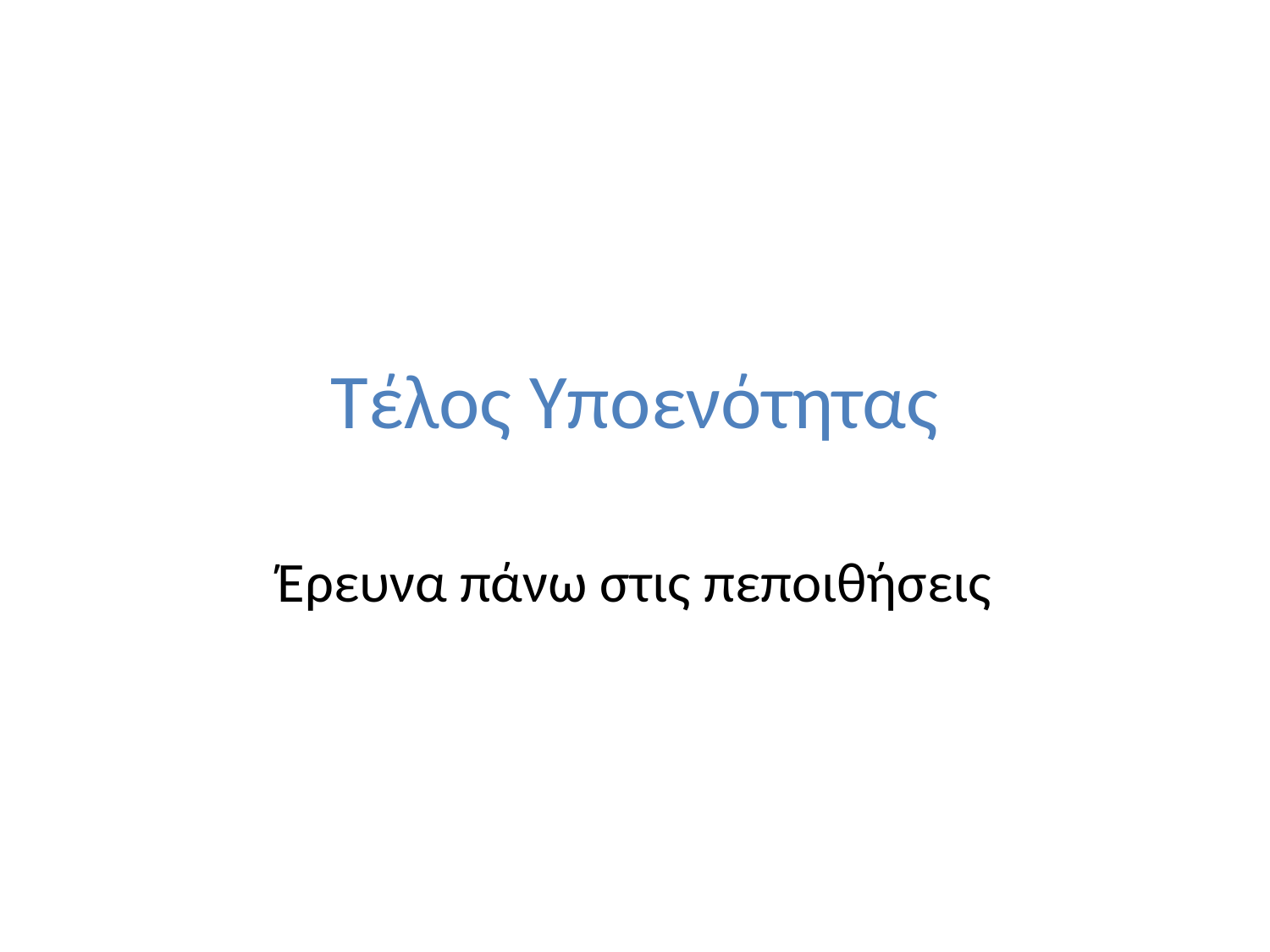

# Τέλος Υποενότητας
Έρευνα πάνω στις πεποιθήσεις